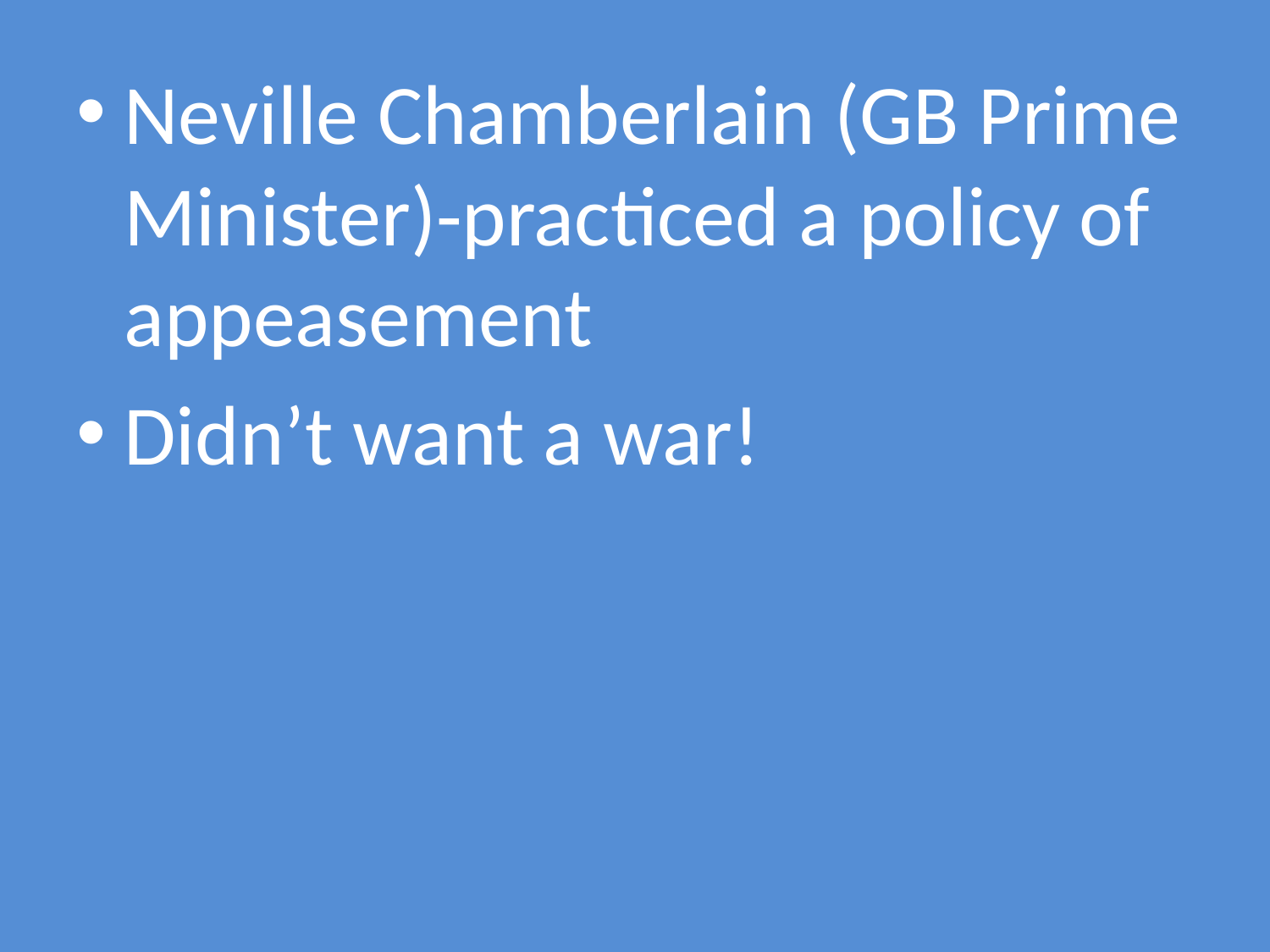

Neville Chamberlain (GB Prime Minister)-practiced a policy of appeasement
Didn’t want a war!